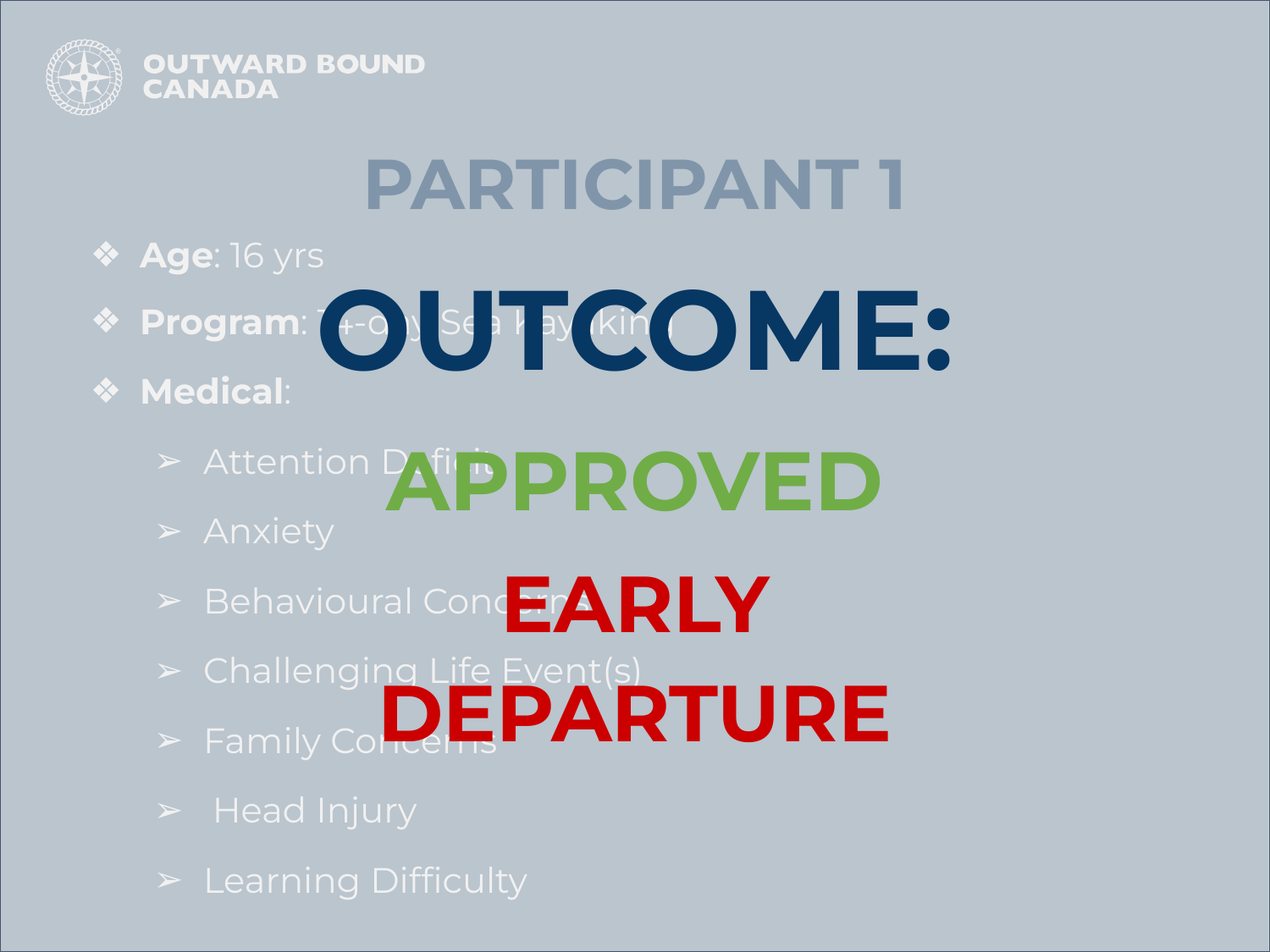

PARTICIPANT 1
Age: 16 yrs
Program: 14-day Sea Kayaking
Medical:
Attention Deficit
Anxiety
Behavioural Concerns
Challenging Life Event(s)
Family Concerns
 Head Injury
Learning Difficulty
OUTCOME:
APPROVED
EARLY DEPARTURE